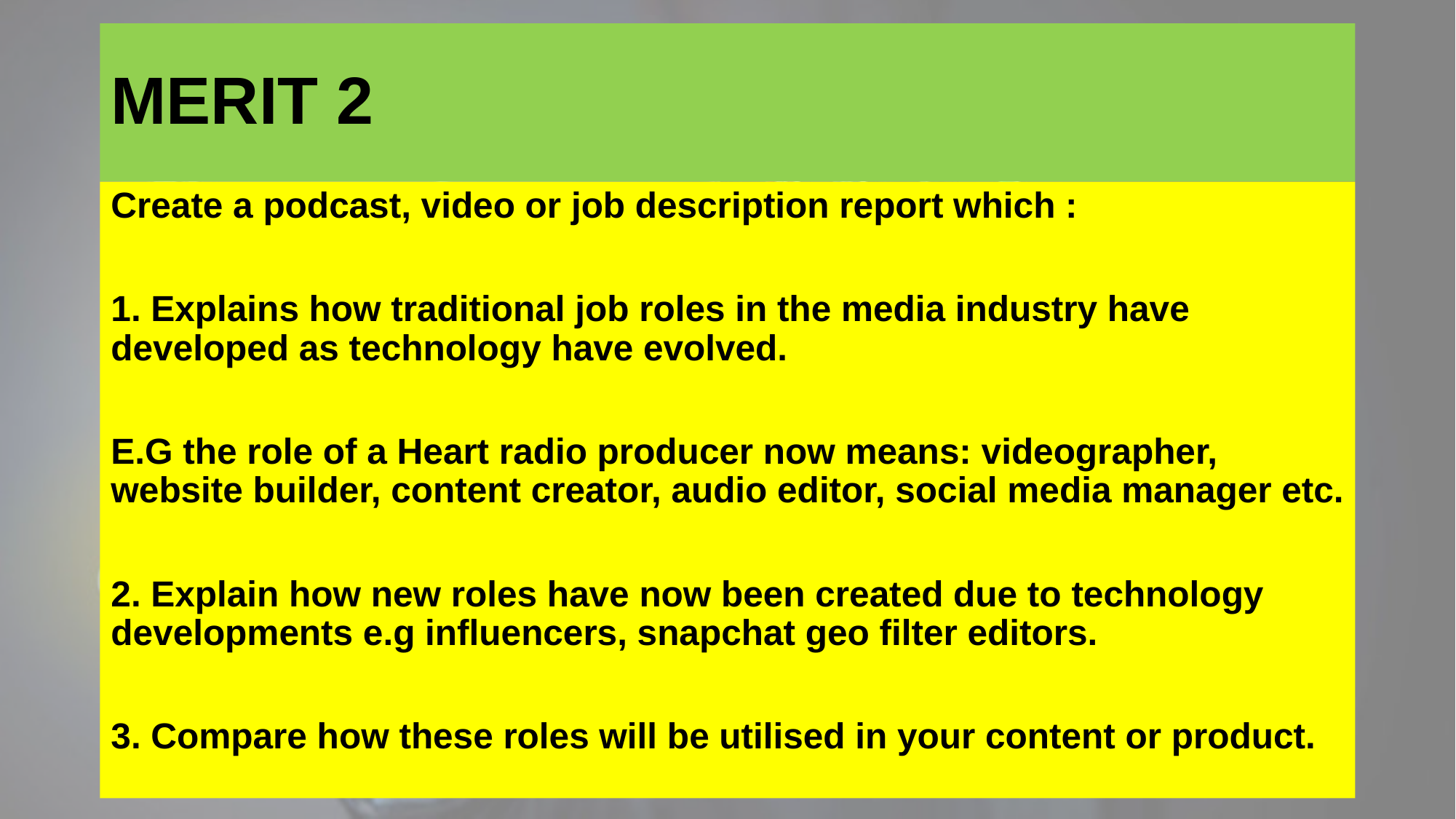

# MERIT 2
Create a podcast, video or job description report which :

1. Explains how traditional job roles in the media industry have developed as technology have evolved.

E.G the role of a Heart radio producer now means: videographer, website builder, content creator, audio editor, social media manager etc.

2. Explain how new roles have now been created due to technology developments e.g influencers, snapchat geo filter editors.

3. Compare how these roles will be utilised in your content or product.